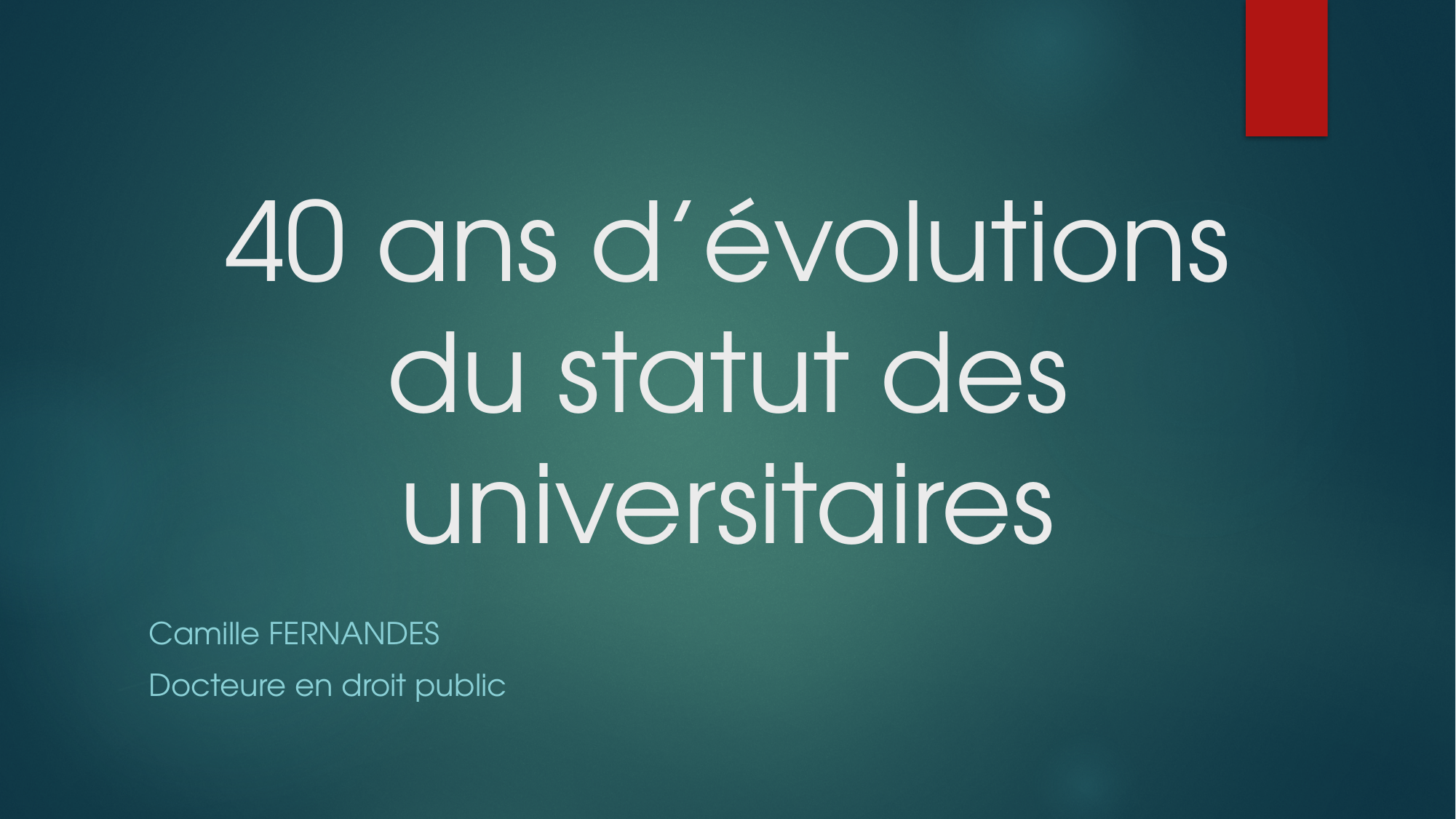

# 40 ans d’évolutions du statut des universitaires
Camille FERNANDES
Docteure en droit public